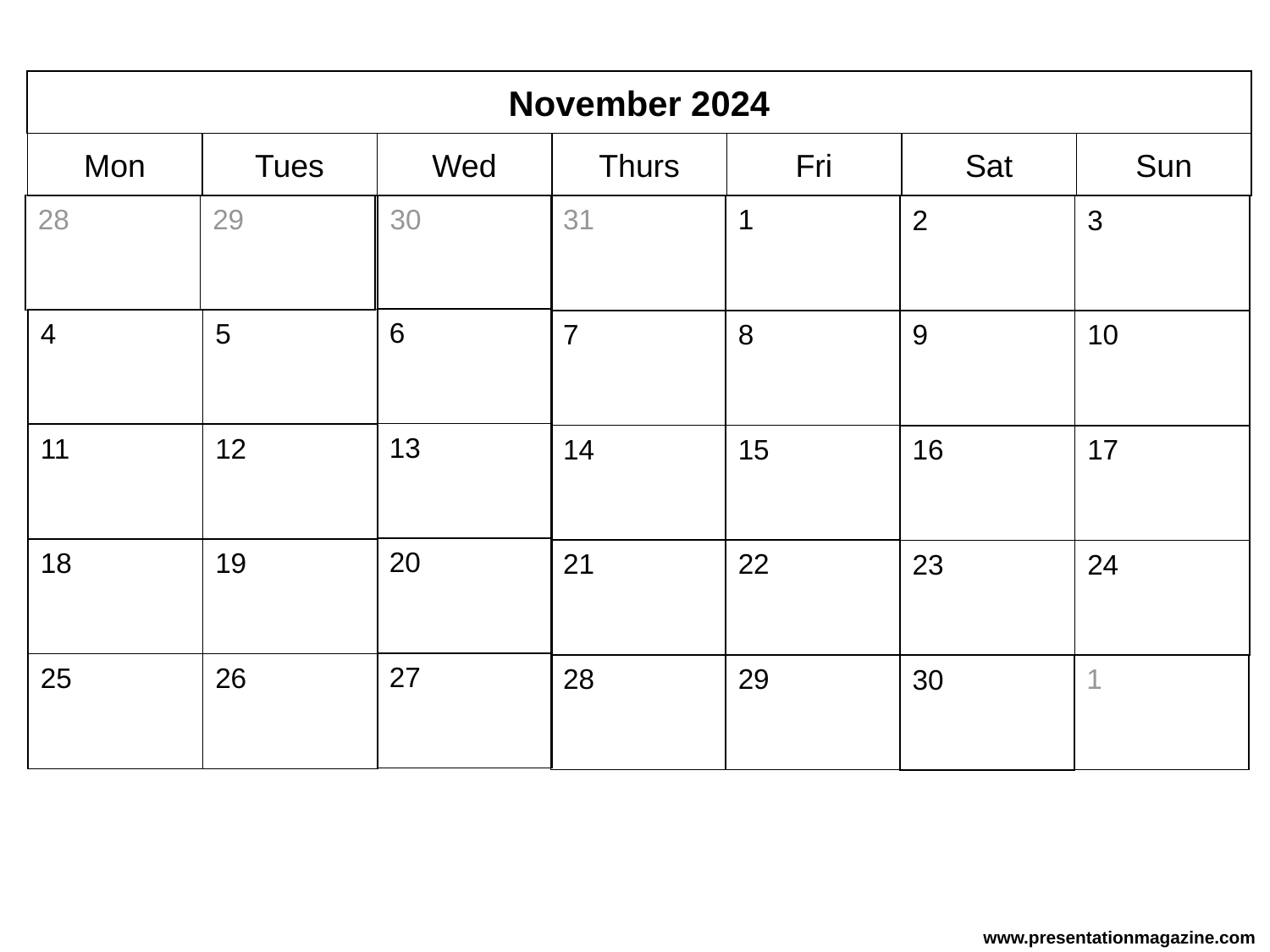

November 2024
Mon
Tues
Wed
Thurs
Fri
Sat
Sun
28
29
30
31
1
2
3
6
4
5
7
8
9
10
13
11
12
14
15
16
17
20
18
19
21
22
23
24
27
25
26
28
29
1
30